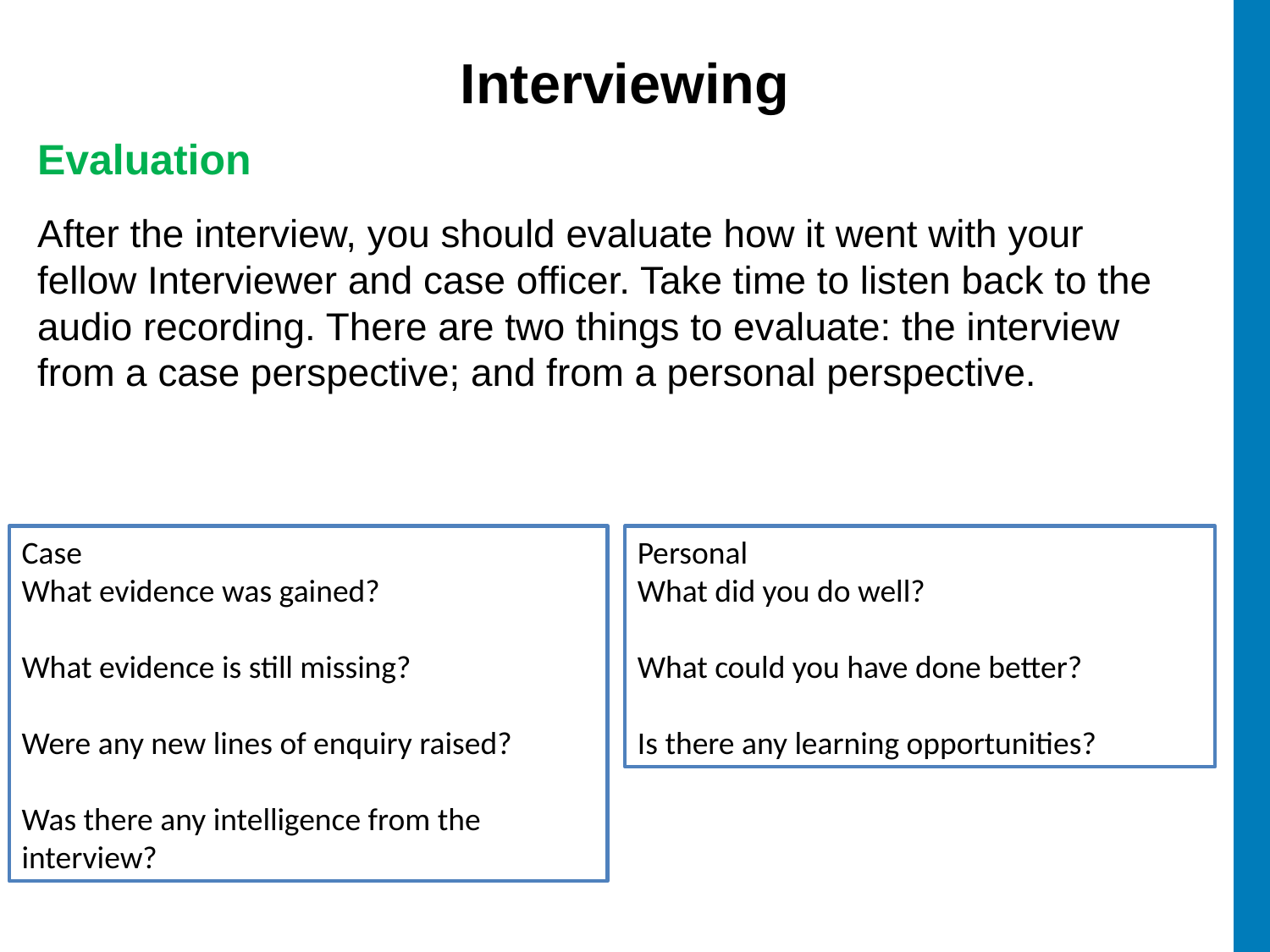

# Interviewing
Evaluation

After the interview, you should evaluate how it went with your fellow Interviewer and case officer. Take time to listen back to the audio recording. There are two things to evaluate: the interview from a case perspective; and from a personal perspective.

Case
What evidence was gained?

What evidence is still missing?

Were any new lines of enquiry raised?

Was there any intelligence from the interview?
Personal
What did you do well?

What could you have done better?

Is there any learning opportunities?